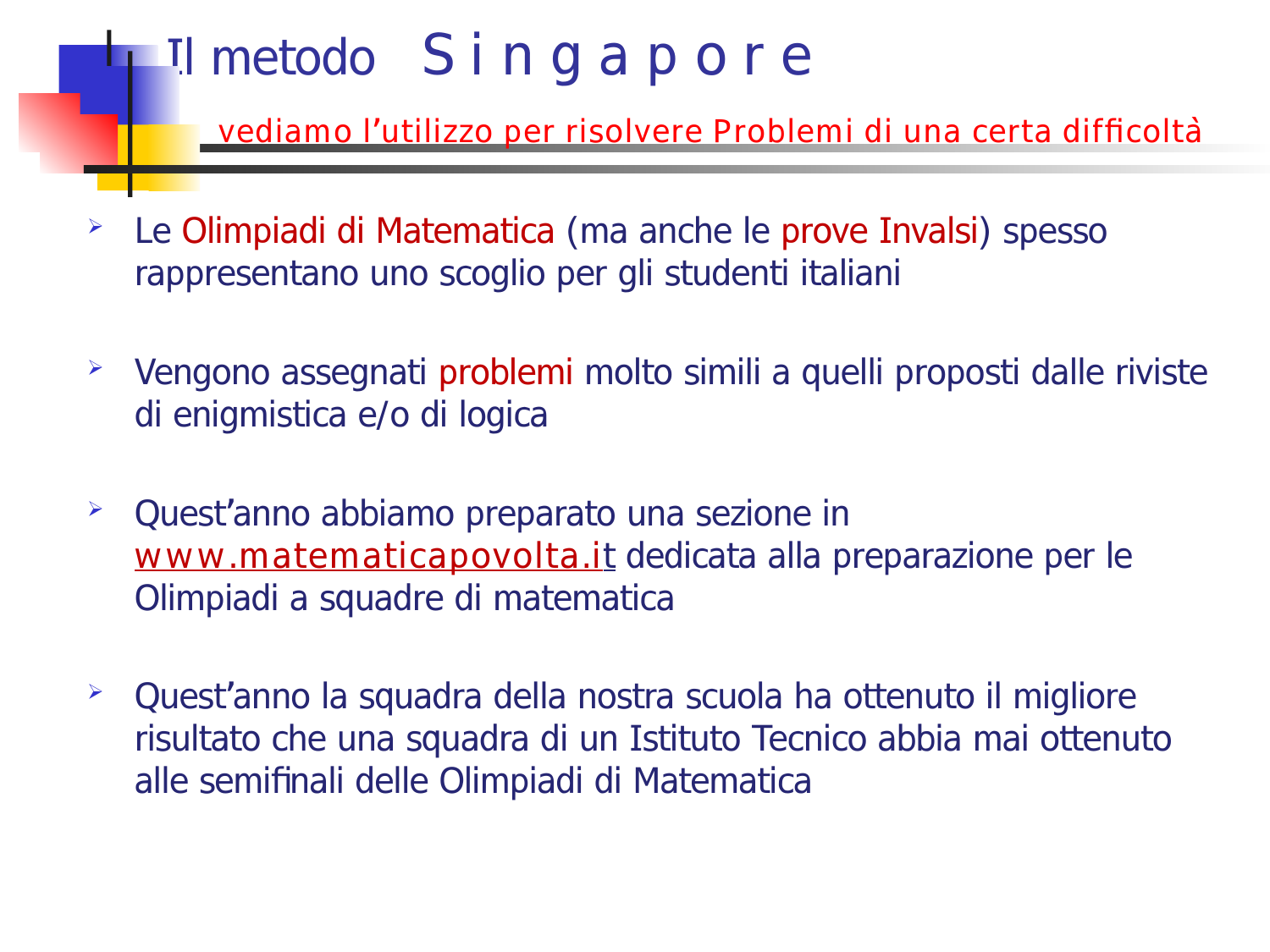

Il metodo   S i n g a p o r e
   vediamo l’utilizzo per risolvere Problemi di una certa difficoltà

Le Olimpiadi di Matematica (ma anche le prove Invalsi) spesso rappresentano uno scoglio per gli studenti italiani

Vengono assegnati problemi molto simili a quelli proposti dalle riviste di enigmistica e/o di logica

Quest’anno abbiamo preparato una sezione in www.matematicapovolta.it dedicata alla preparazione per le  Olimpiadi a squadre di matematica

Quest’anno la squadra della nostra scuola ha ottenuto il migliore risultato che una squadra di un Istituto Tecnico abbia mai ottenuto alle semifinali delle Olimpiadi di Matematica